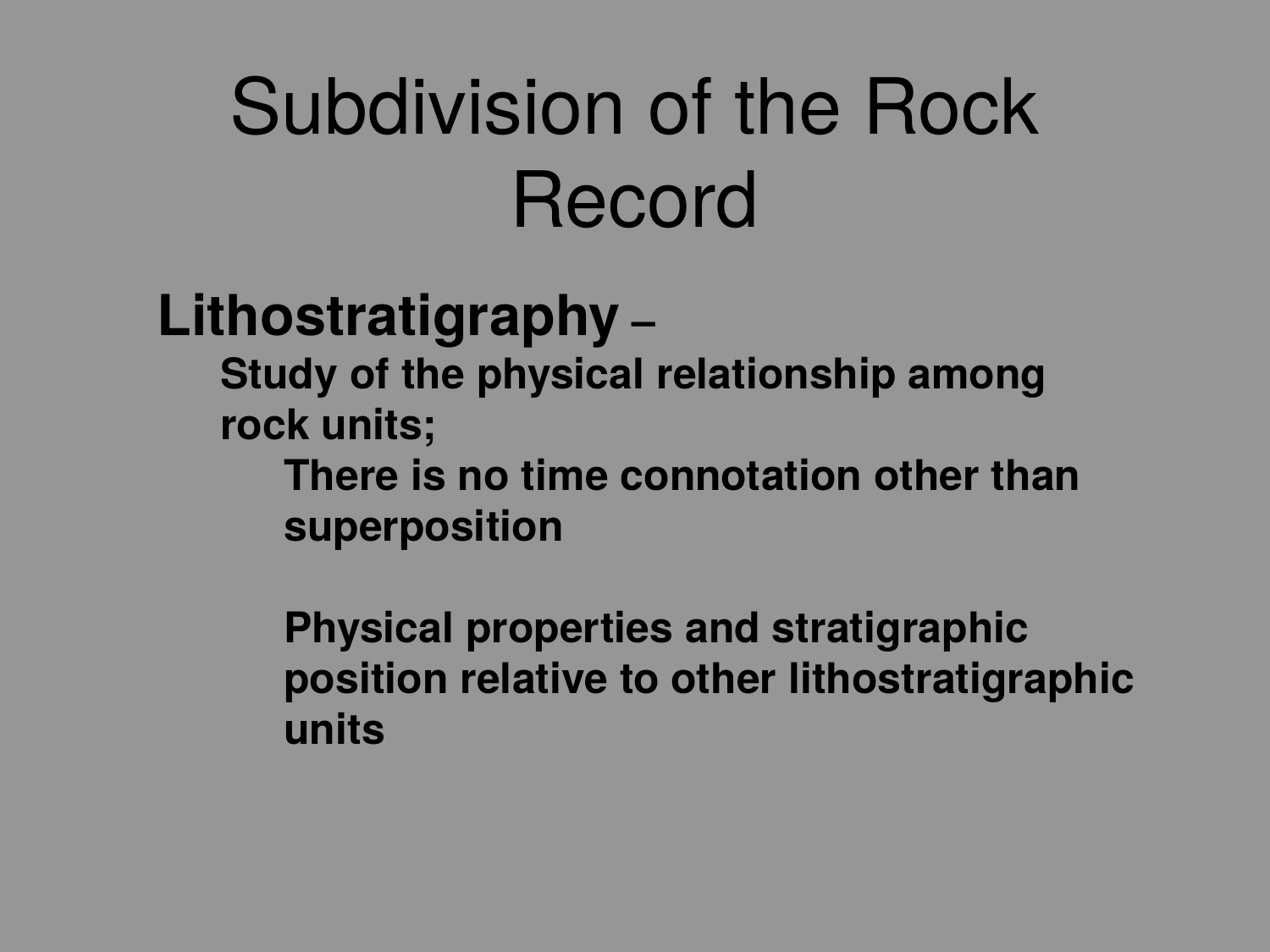

Subdivision of the Rock Record
Lithostratigraphy –
Study of the physical relationship among rock units;
There is no time connotation other than superposition

Physical properties and stratigraphic position relative to other lithostratigraphic units